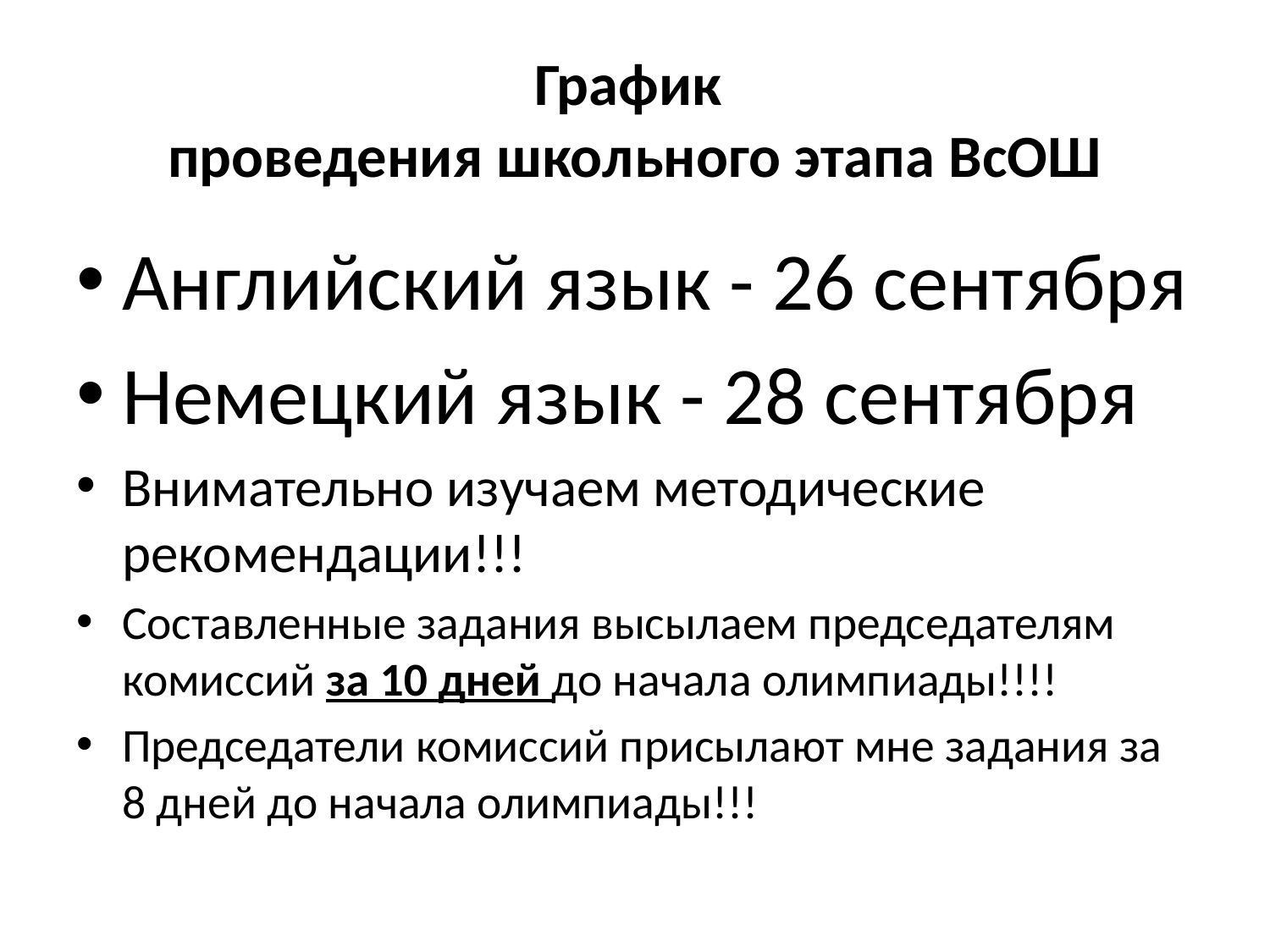

# График проведения школьного этапа ВсОШ
Английский язык - 26 сентября
Немецкий язык - 28 сентября
Внимательно изучаем методические рекомендации!!!
Составленные задания высылаем председателям комиссий за 10 дней до начала олимпиады!!!!
Председатели комиссий присылают мне задания за 8 дней до начала олимпиады!!!